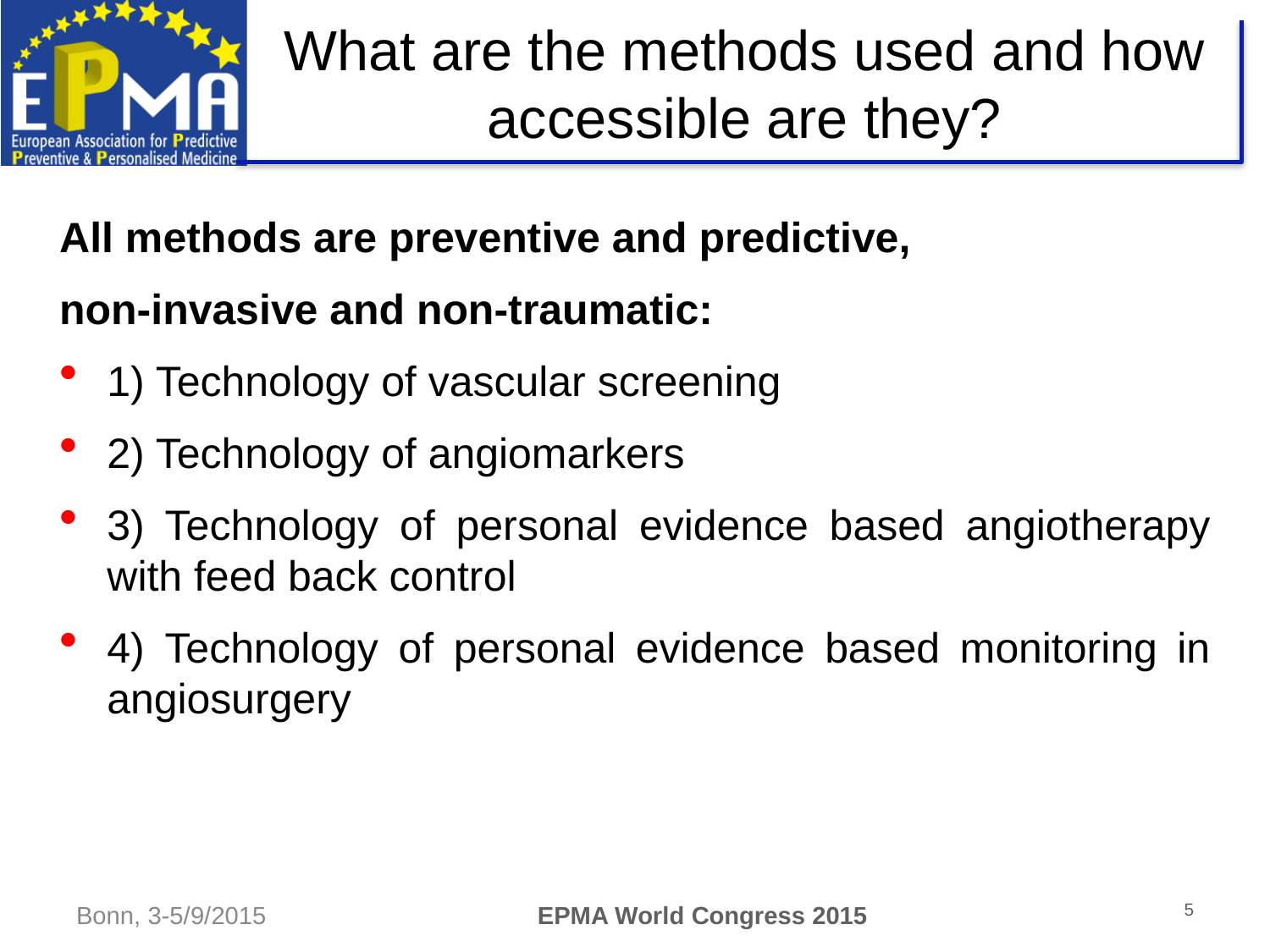

What are the methods used and how accessible are they?
All methods are preventive and predictive,
non-invasive and non-traumatic:
1) Technology of vascular screening
2) Technology of angiomarkers
3) Technology of personal evidence based angiotherapy with feed back control
4) Technology of personal evidence based monitoring in angiosurgery
5
Bonn, 3-5/9/2015
EPMA World Congress 2015